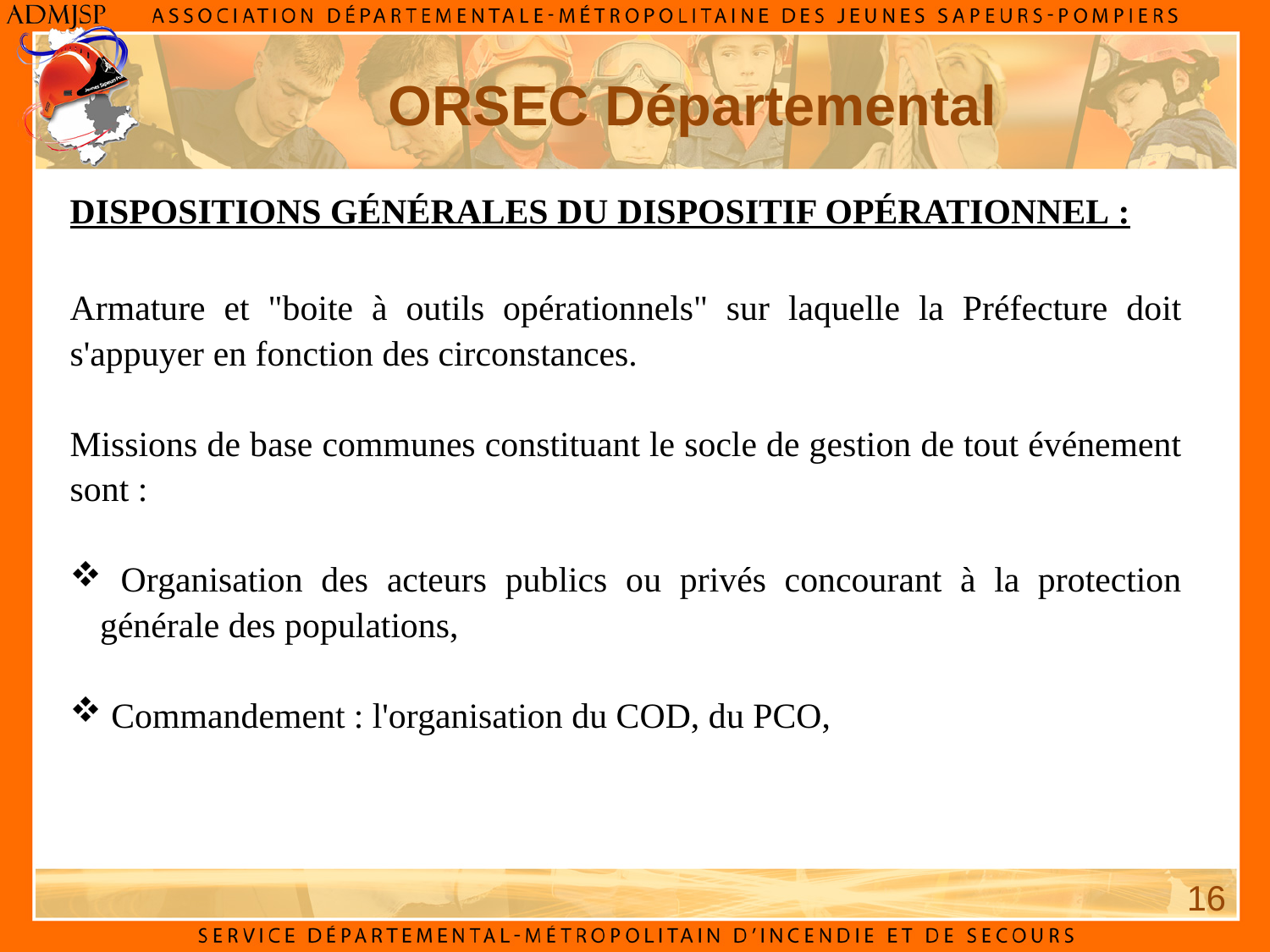

# ORSEC Départemental
Dispositions générales du dispositif opérationnel :
Armature et "boite à outils opérationnels" sur laquelle la Préfecture doit s'appuyer en fonction des circonstances.

Missions de base communes constituant le socle de gestion de tout événement sont :

 Organisation des acteurs publics ou privés concourant à la protection générale des populations,

 Commandement : l'organisation du COD, du PCO,
16